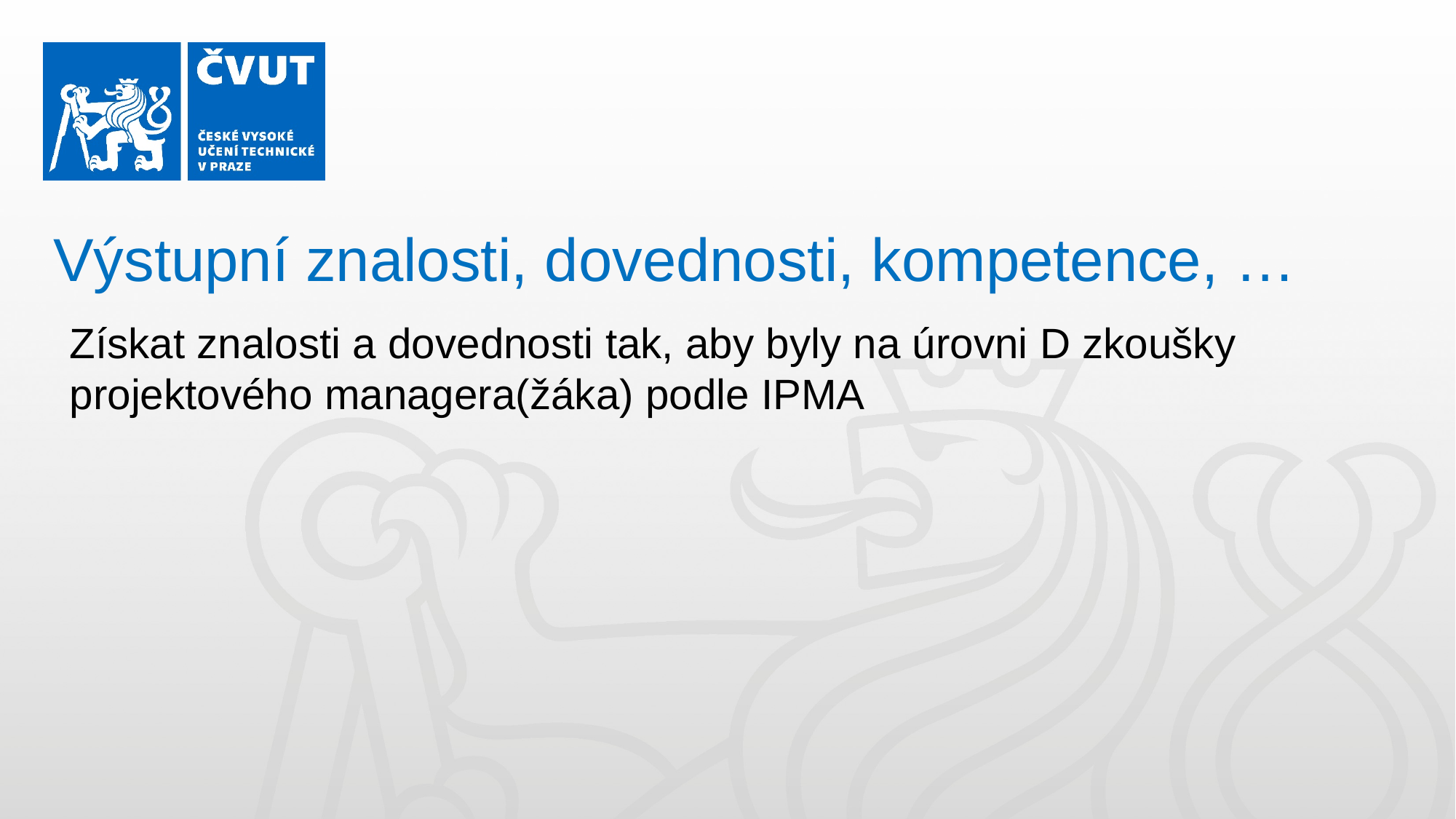

Výstupní znalosti, dovednosti, kompetence, …
Získat znalosti a dovednosti tak, aby byly na úrovni D zkoušky projektového managera(žáka) podle IPMA